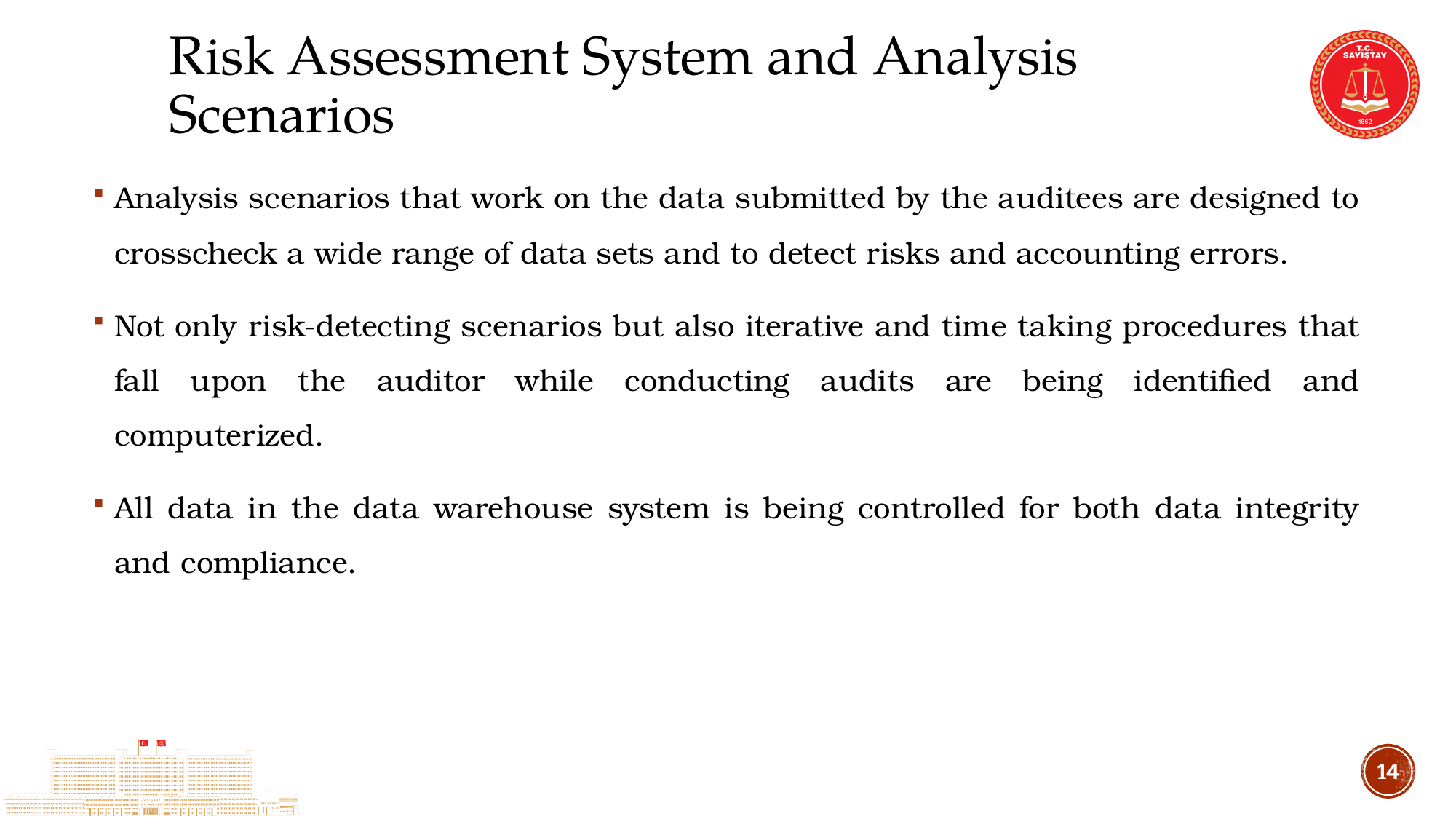

# Risk Assessment System and Analysis Scenarios
Analysis scenarios that work on the data submitted by the auditees are designed to crosscheck a wide range of data sets and to detect risks and accounting errors.
Not only risk-detecting scenarios but also iterative and time taking procedures that fall upon the auditor while conducting audits are being identified and computerized.
All data in the data warehouse system is being controlled for both data integrity and compliance.

14